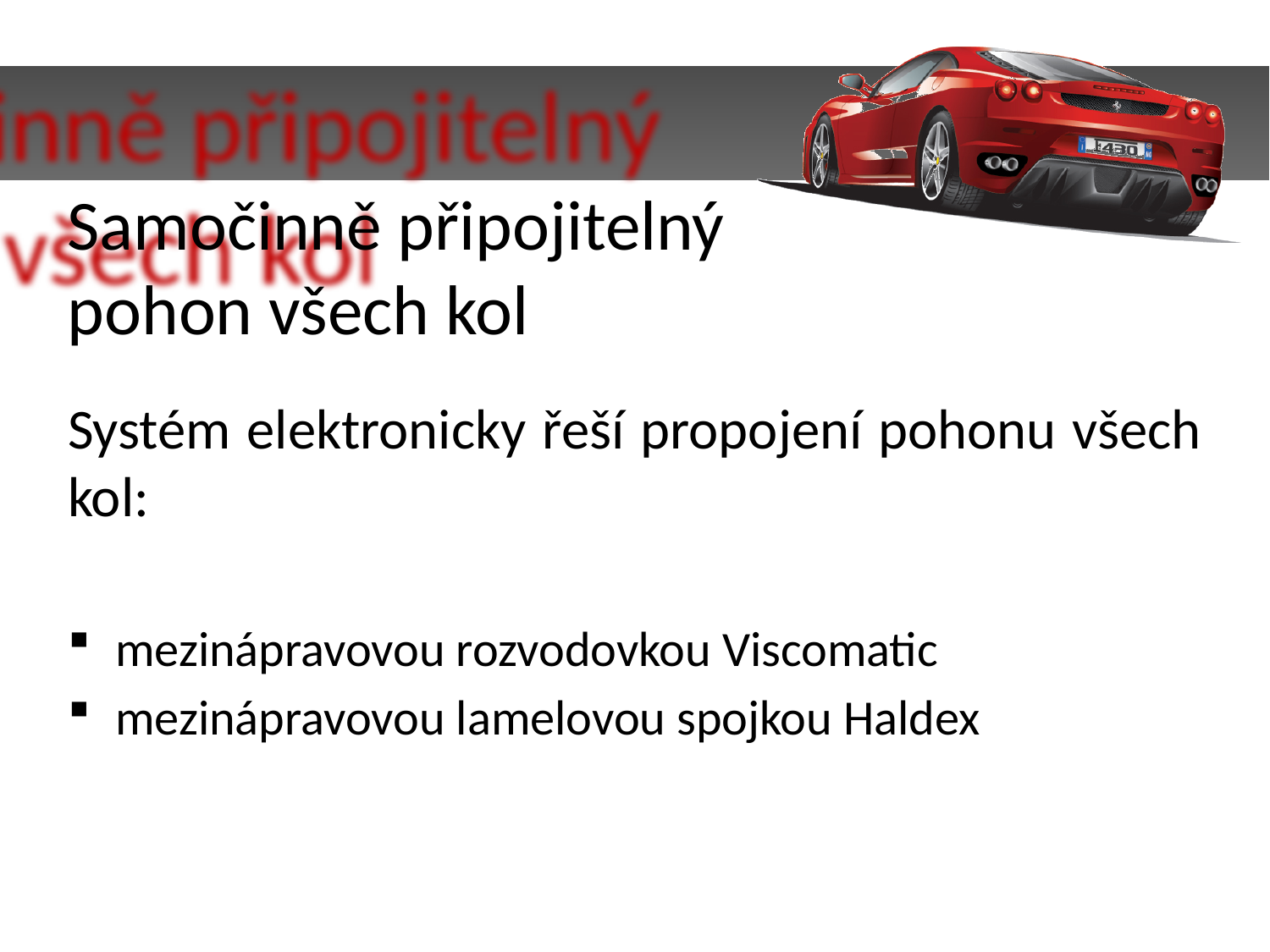

Samočinně připojitelný pohon všech kol

Systém elektronicky řeší propojení pohonu všech kol:

mezinápravovou rozvodovkou Viscomatic
mezinápravovou lamelovou spojkou Haldex